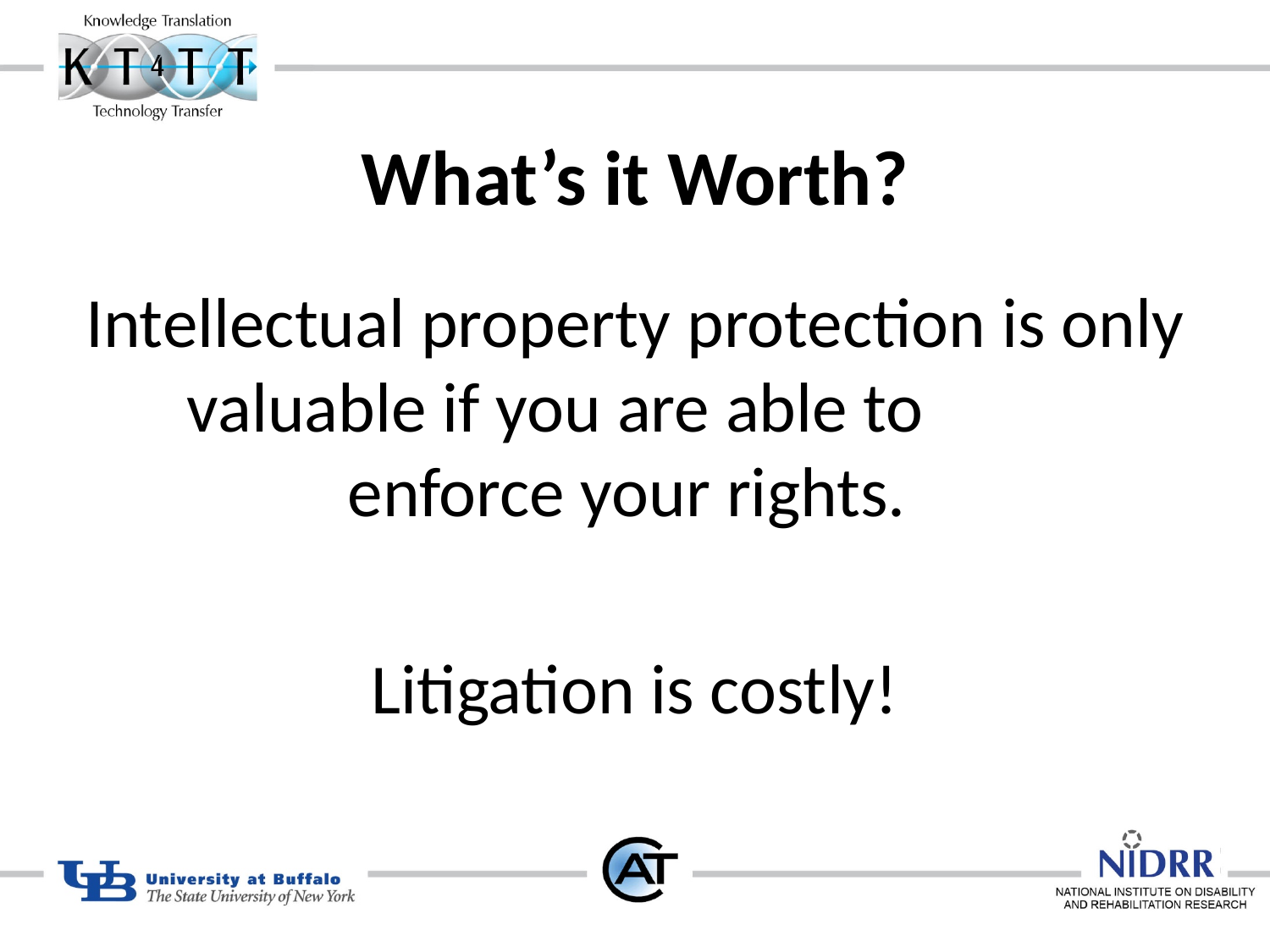

# What’s it Worth?
Intellectual property protection is only valuable if you are able to           enforce your rights.

Litigation is costly!